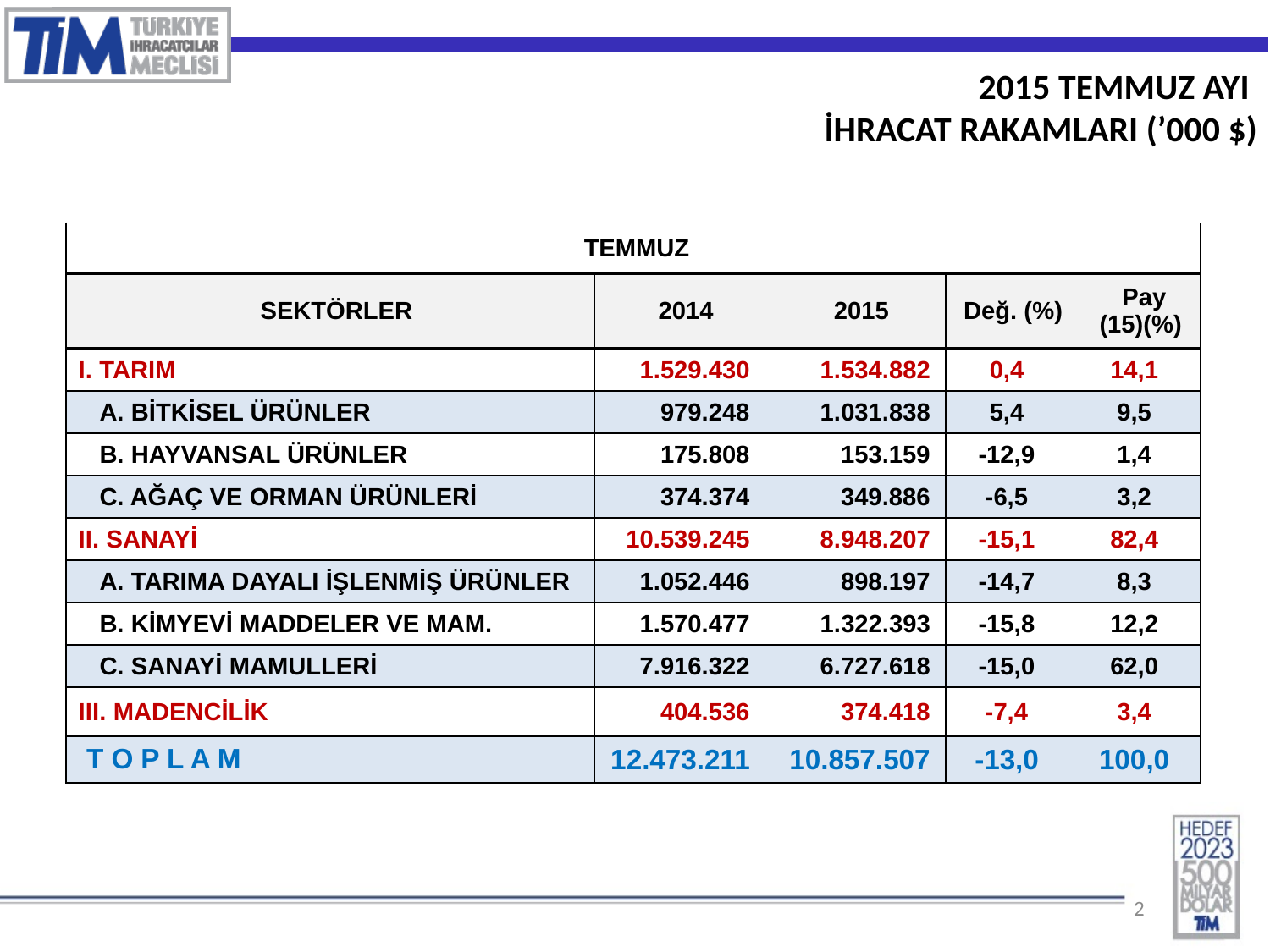

2015 TEMMUZ AYI
İHRACAT RAKAMLARI (’000 $)
| TEMMUZ |  |  |  |  |
| --- | --- | --- | --- | --- |
| SEKTÖRLER | 2014 | 2015 | Değ. (%) | Pay (15)(%) |
| I. TARIM | 1.529.430 | 1.534.882 | 0,4 | 14,1 |
| A. BİTKİSEL ÜRÜNLER | 979.248 | 1.031.838 | 5,4 | 9,5 |
| B. HAYVANSAL ÜRÜNLER | 175.808 | 153.159 | -12,9 | 1,4 |
| C. AĞAÇ VE ORMAN ÜRÜNLERİ | 374.374 | 349.886 | -6,5 | 3,2 |
| II. SANAYİ | 10.539.245 | 8.948.207 | -15,1 | 82,4 |
| A. TARIMA DAYALI İŞLENMİŞ ÜRÜNLER | 1.052.446 | 898.197 | -14,7 | 8,3 |
| B. KİMYEVİ MADDELER VE MAM. | 1.570.477 | 1.322.393 | -15,8 | 12,2 |
| C. SANAYİ MAMULLERİ | 7.916.322 | 6.727.618 | -15,0 | 62,0 |
| III. MADENCİLİK | 404.536 | 374.418 | -7,4 | 3,4 |
| T O P L A M | 12.473.211 | 10.857.507 | -13,0 | 100,0 |
2